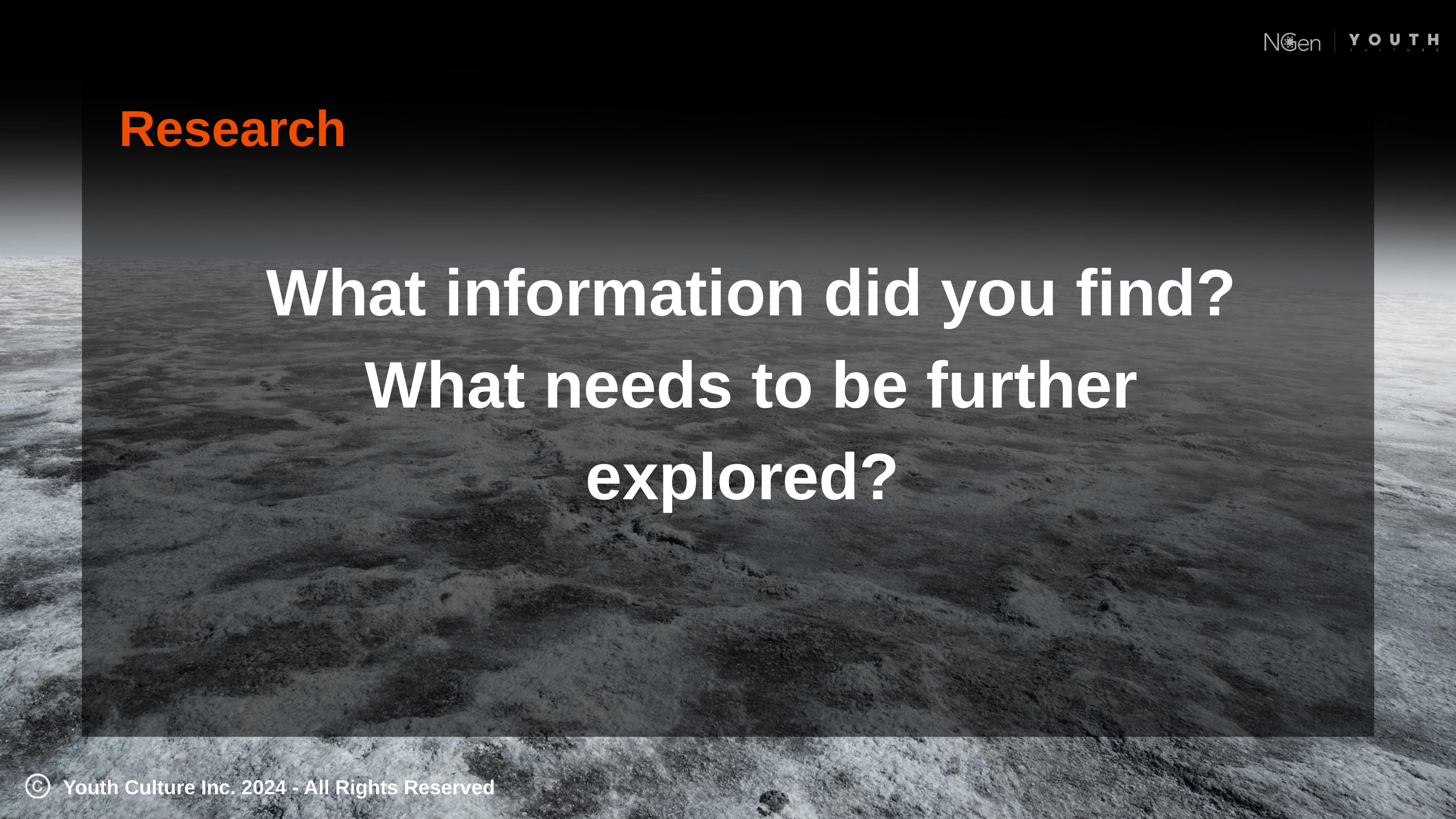

Research
What information did you find?
What needs to be further explored?

Youth Culture Inc. 2024 - All Rights Reserved